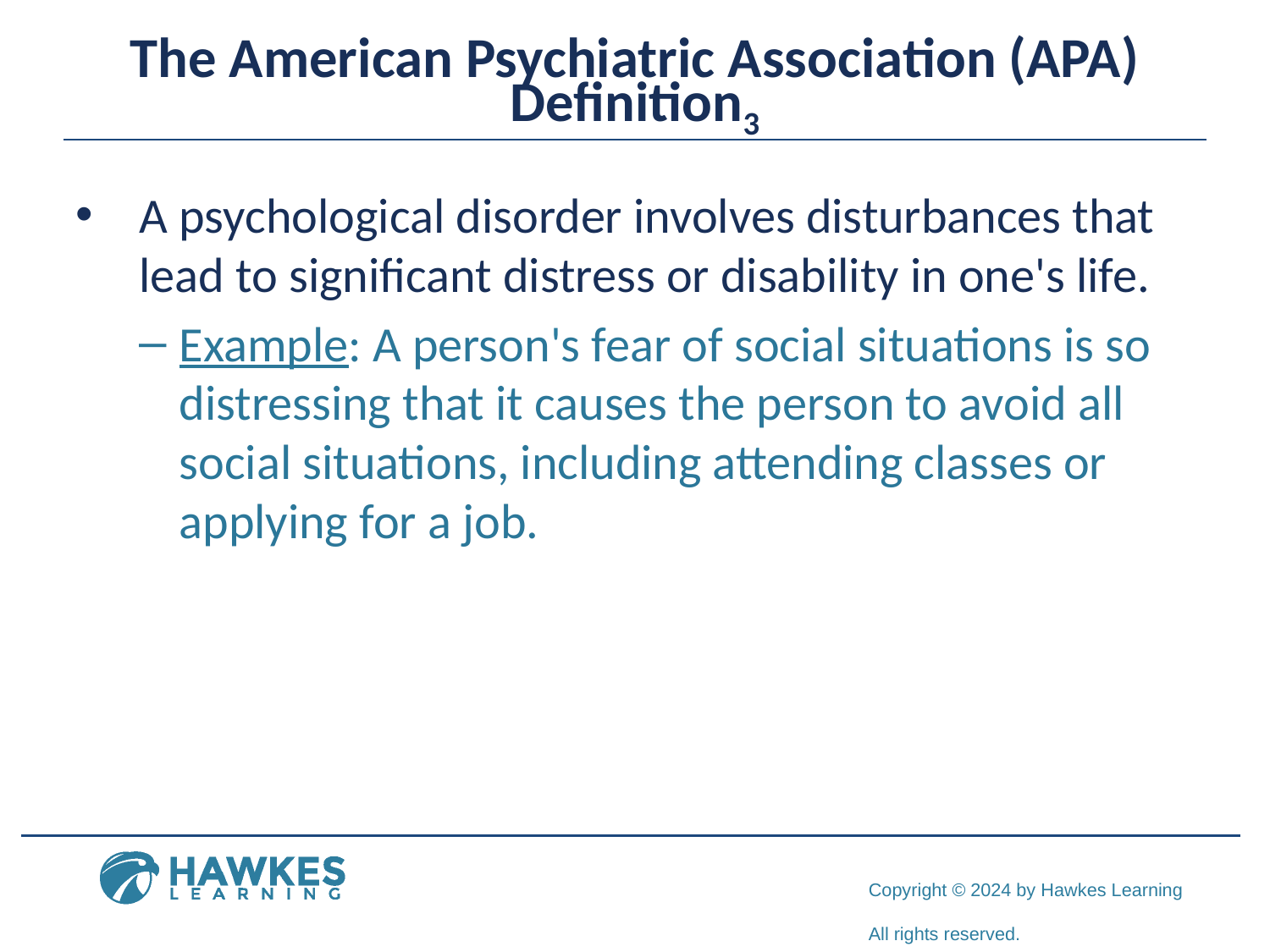

# The American Psychiatric Association (APA) Definition3
A psychological disorder involves disturbances that lead to significant distress or disability in one's life.
Example: A person's fear of social situations is so distressing that it causes the person to avoid all social situations, including attending classes or applying for a job.